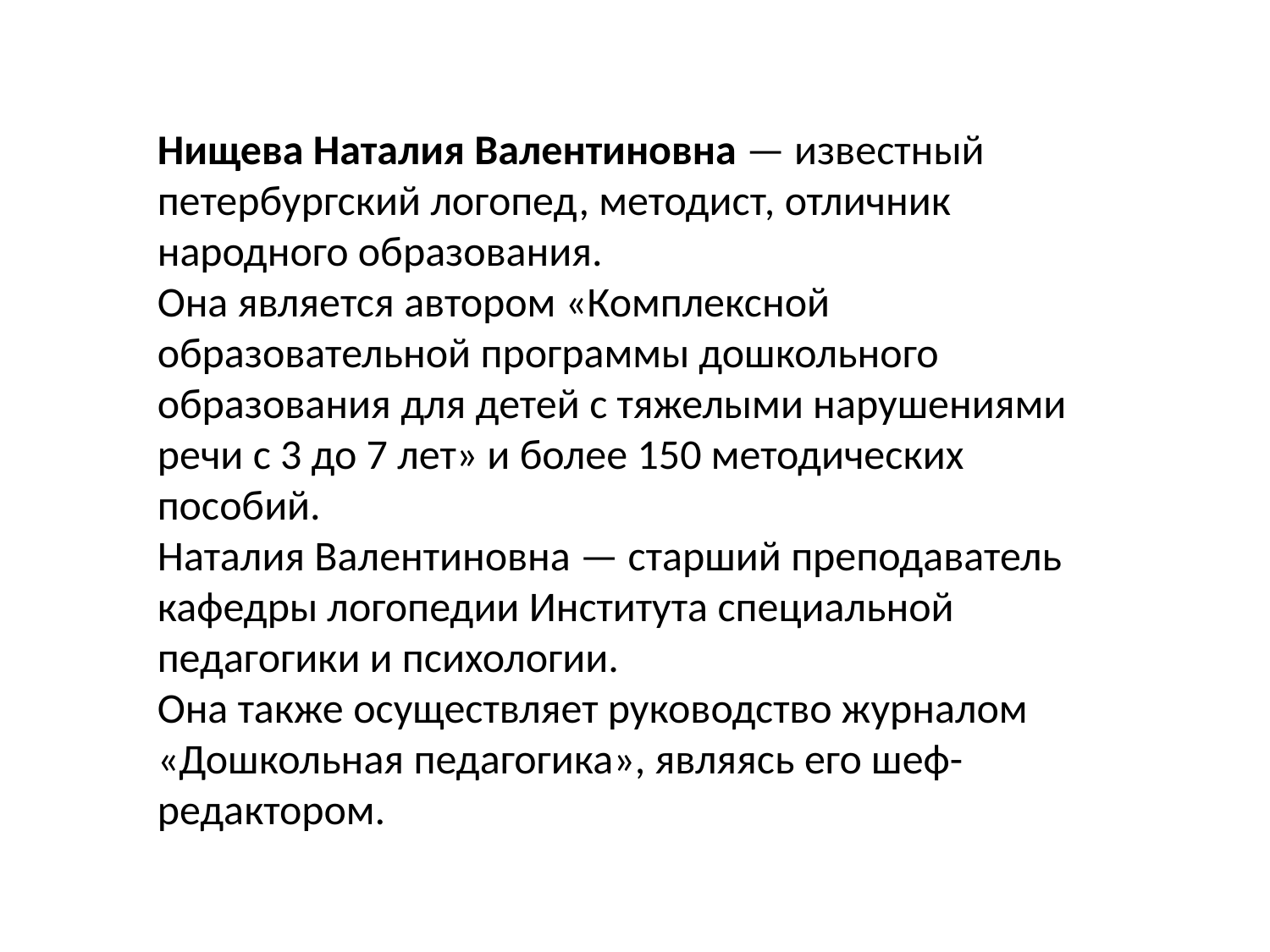

Нищева Наталия Валентиновна — известный петербургский логопед, методист, отличник народного образования.
Она является автором «Комплексной образовательной программы дошкольного образования для детей с тяжелыми нарушениями речи с 3 до 7 лет» и более 150 методических пособий.
Наталия Валентиновна — старший преподаватель кафедры логопедии Института специальной педагогики и психологии.
Она также осуществляет руководство журналом «Дошкольная педагогика», являясь его шеф-редактором.